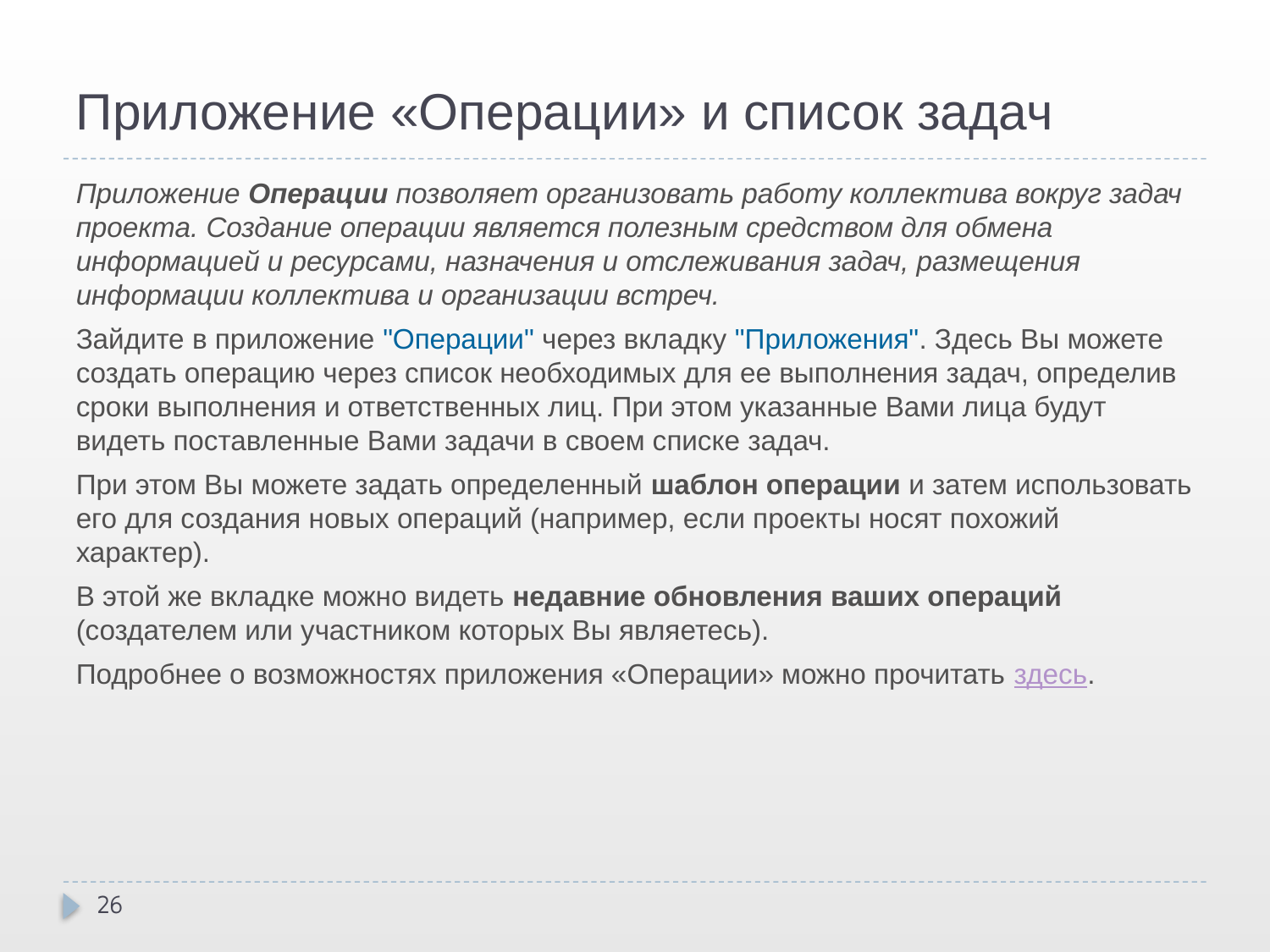

# Приложение «Операции» и список задач
Приложение Операции позволяет организовать работу коллектива вокруг задач проекта. Создание операции является полезным средством для обмена информацией и ресурсами, назначения и отслеживания задач, размещения информации коллектива и организации встреч.
Зайдите в приложение "Операции" через вкладку "Приложения". Здесь Вы можете создать операцию через список необходимых для ее выполнения задач, определив сроки выполнения и ответственных лиц. При этом указанные Вами лица будут видеть поставленные Вами задачи в своем списке задач.
При этом Вы можете задать определенный шаблон операции и затем использовать его для создания новых операций (например, если проекты носят похожий характер).
В этой же вкладке можно видеть недавние обновления ваших операций (создателем или участником которых Вы являетесь).
Подробнее о возможностях приложения «Операции» можно прочитать здесь.

26